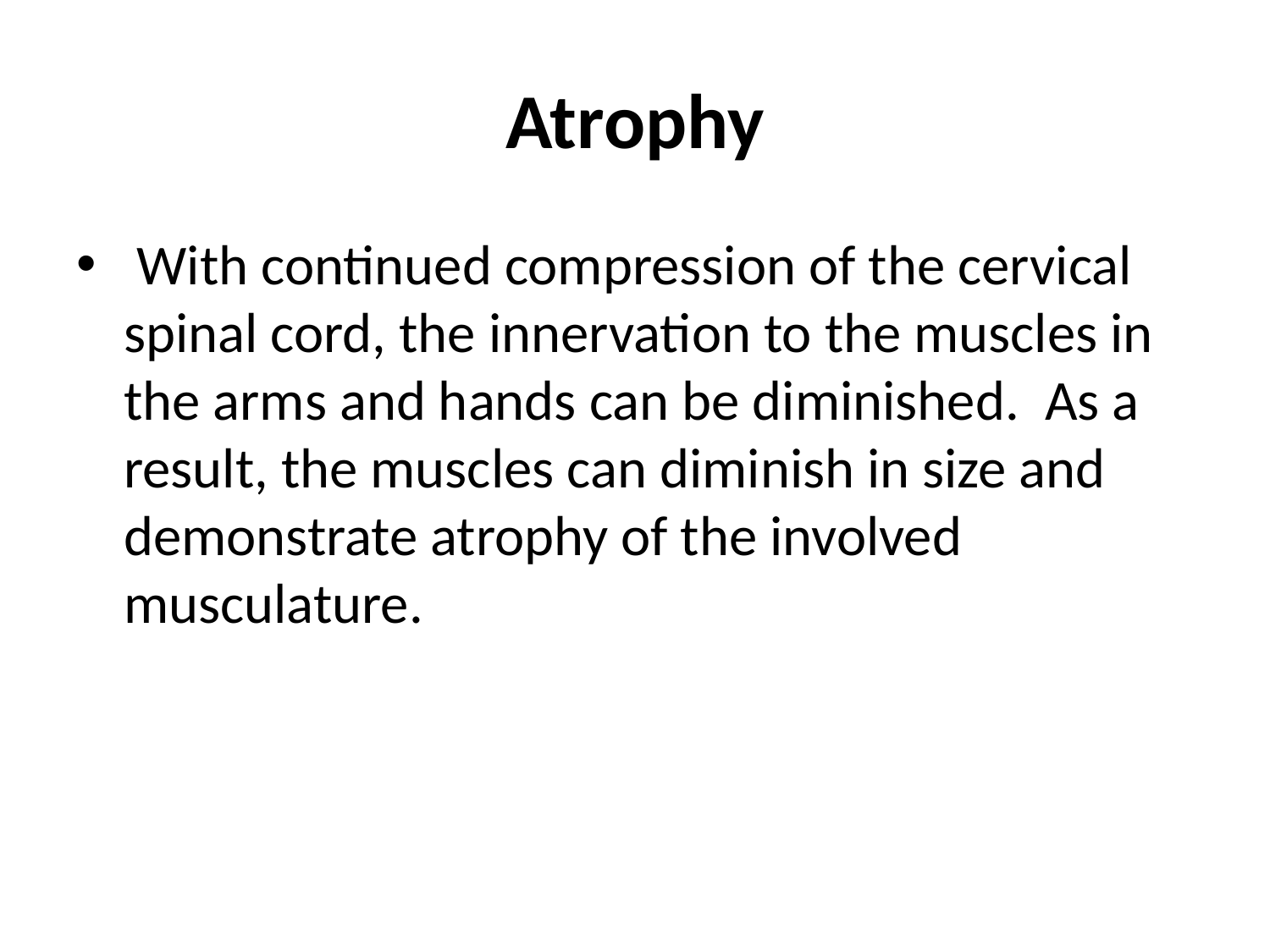

# Atrophy
 With continued compression of the cervical spinal cord, the innervation to the muscles in the arms and hands can be diminished.  As a result, the muscles can diminish in size and demonstrate atrophy of the involved musculature.